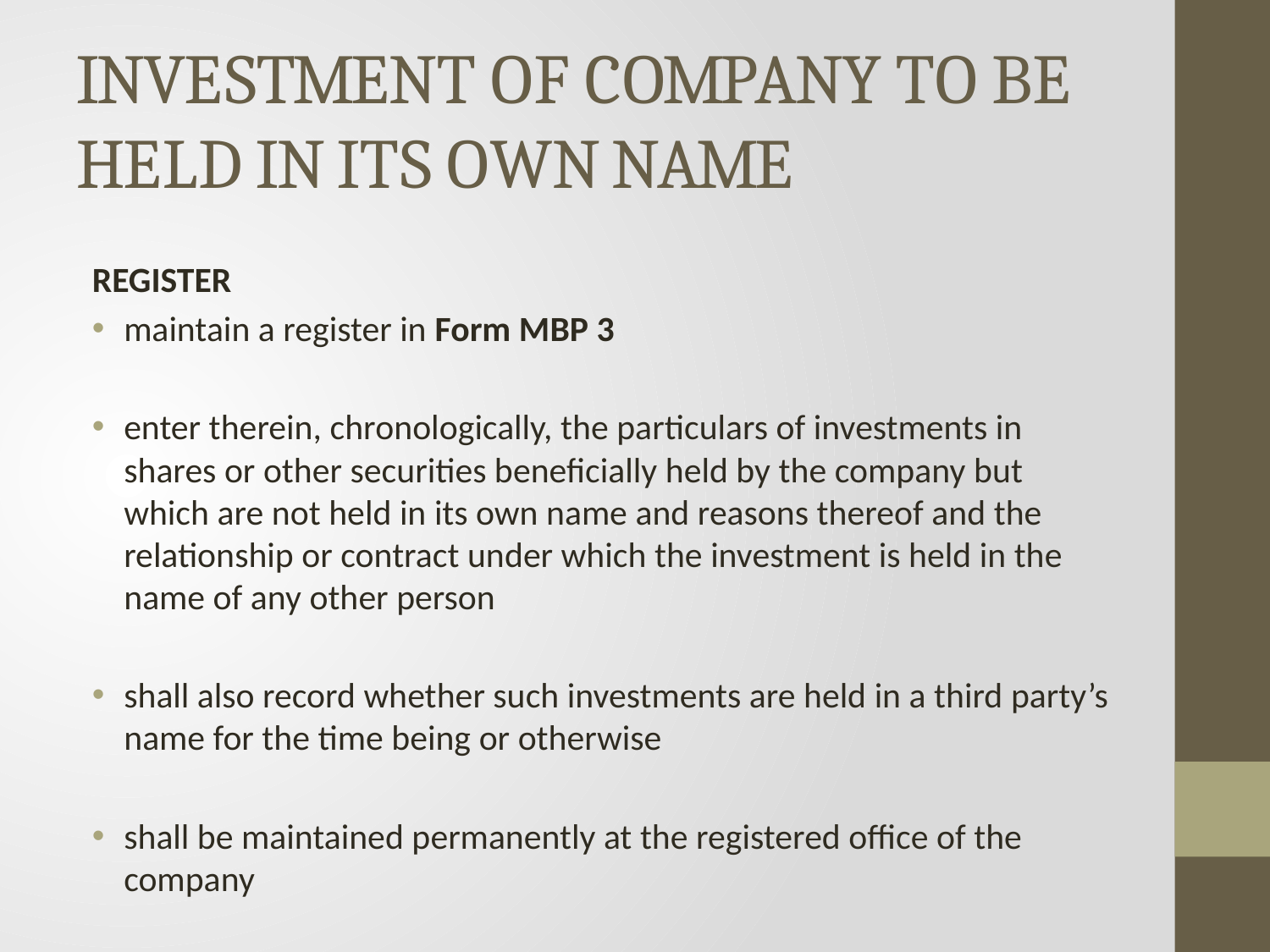

# INVESTMENT OF COMPANY TO BE HELD IN ITS OWN NAME

REGISTER
maintain a register in Form MBP 3

enter therein, chronologically, the particulars of investments in shares or other securities beneficially held by the company but which are not held in its own name and reasons thereof and the relationship or contract under which the investment is held in the name of any other person

shall also record whether such investments are held in a third party’s name for the time being or otherwise

shall be maintained permanently at the registered office of the company